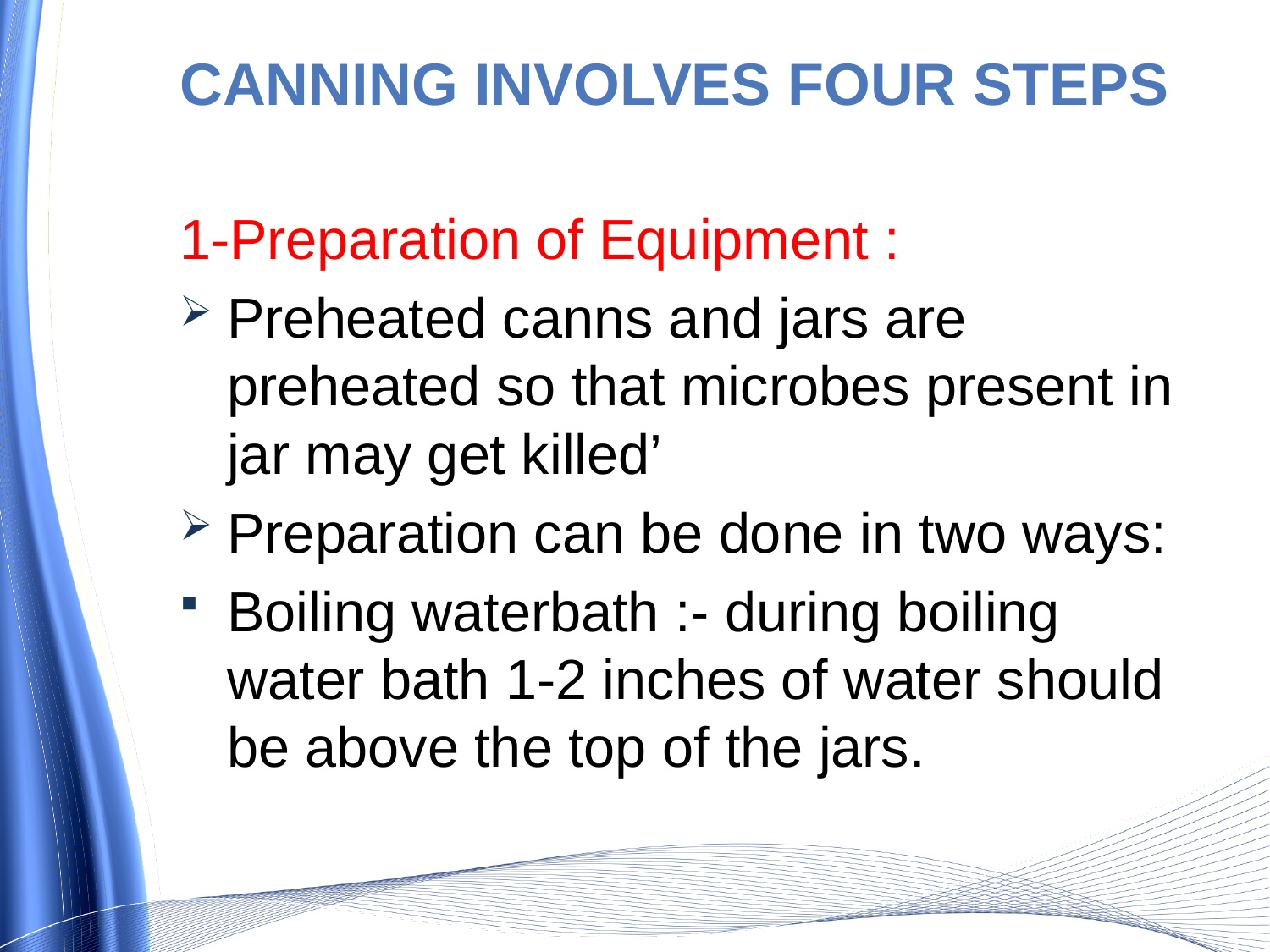

# Canning involves four steps
1-Preparation of Equipment :
Preheated canns and jars are preheated so that microbes present in jar may get killed’
Preparation can be done in two ways:
Boiling waterbath :- during boiling water bath 1-2 inches of water should be above the top of the jars.